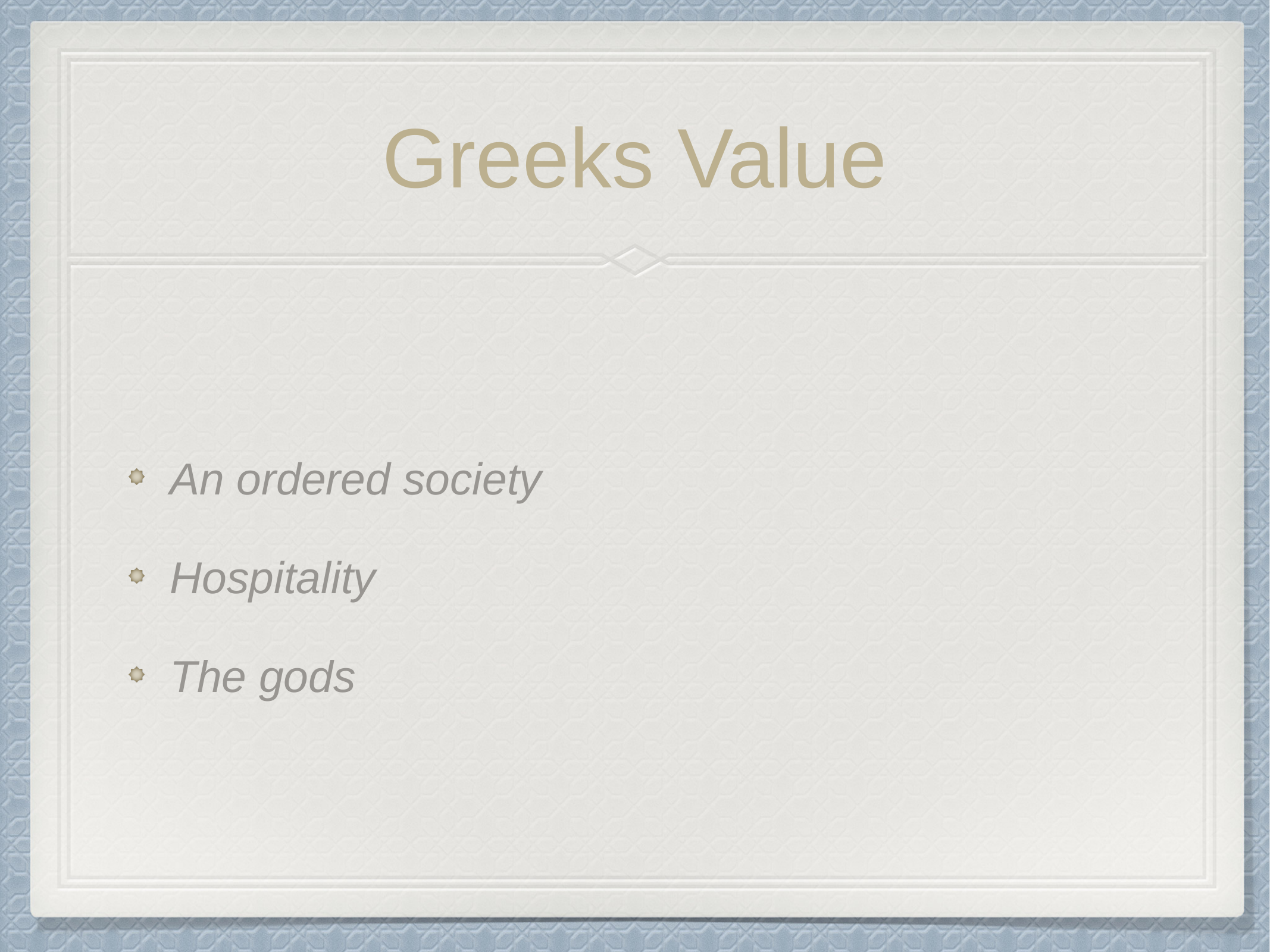

# Greeks Value
An ordered society
Hospitality
The gods